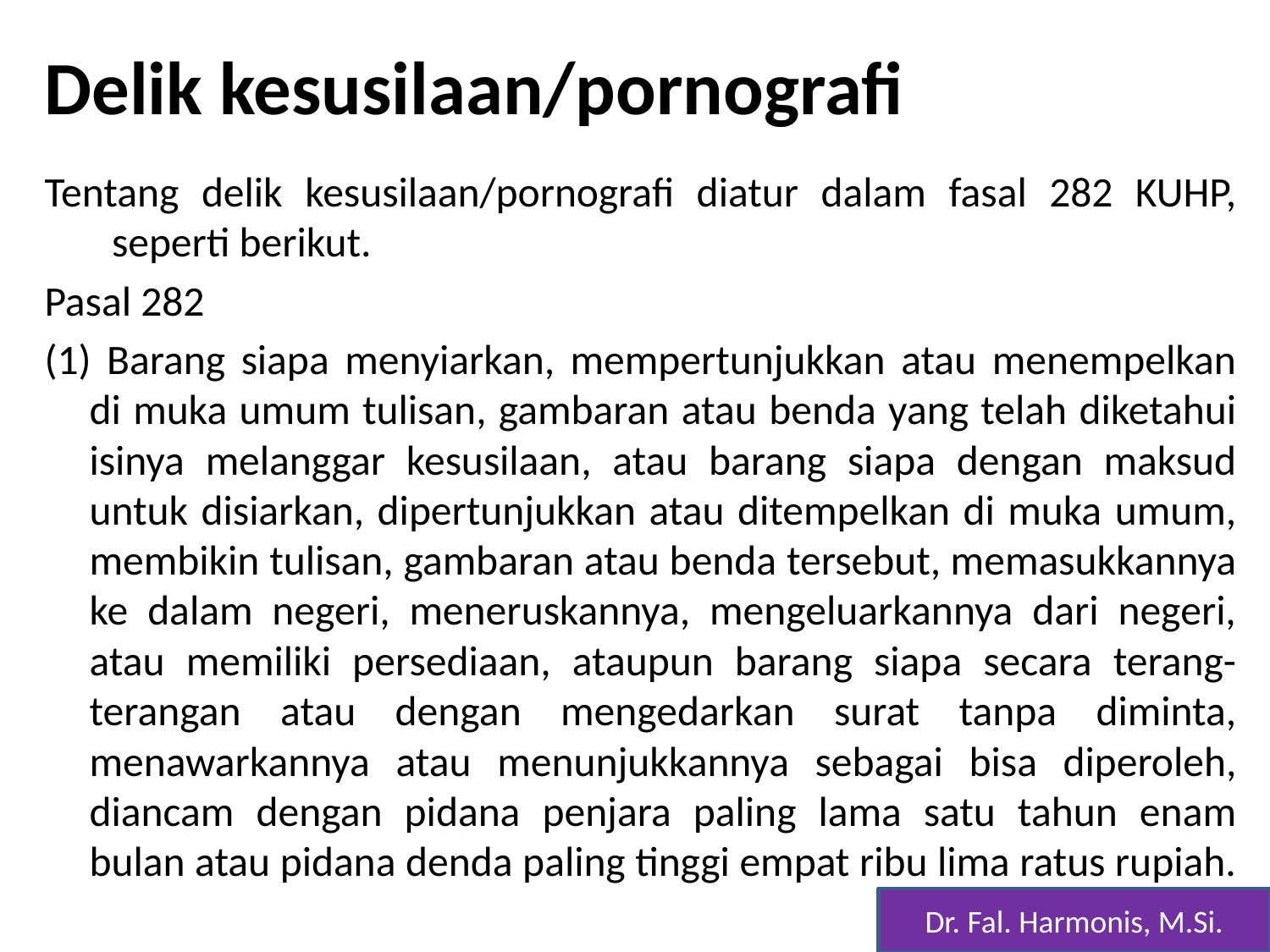

# Delik kesusilaan/pornografi
Tentang delik kesusilaan/pornografi diatur dalam fasal 282 KUHP, seperti berikut.
Pasal 282
(1) Barang siapa menyiarkan, mempertunjukkan atau menempelkan di muka umum tulisan, gambaran atau benda yang telah diketahui isinya melanggar kesusilaan, atau barang siapa dengan maksud untuk disiarkan, dipertunjukkan atau ditempelkan di muka umum, membikin tulisan, gambaran atau benda tersebut, memasukkannya ke dalam negeri, meneruskannya, mengeluarkannya dari negeri, atau memiliki persediaan, ataupun barang siapa secara terang-terangan atau dengan mengedarkan surat tanpa diminta, menawarkannya atau menunjukkannya sebagai bisa diperoleh, diancam dengan pidana penjara paling lama satu tahun enam bulan atau pidana denda paling tinggi empat ribu lima ratus rupiah.
Dr. Fal. Harmonis, M.Si.